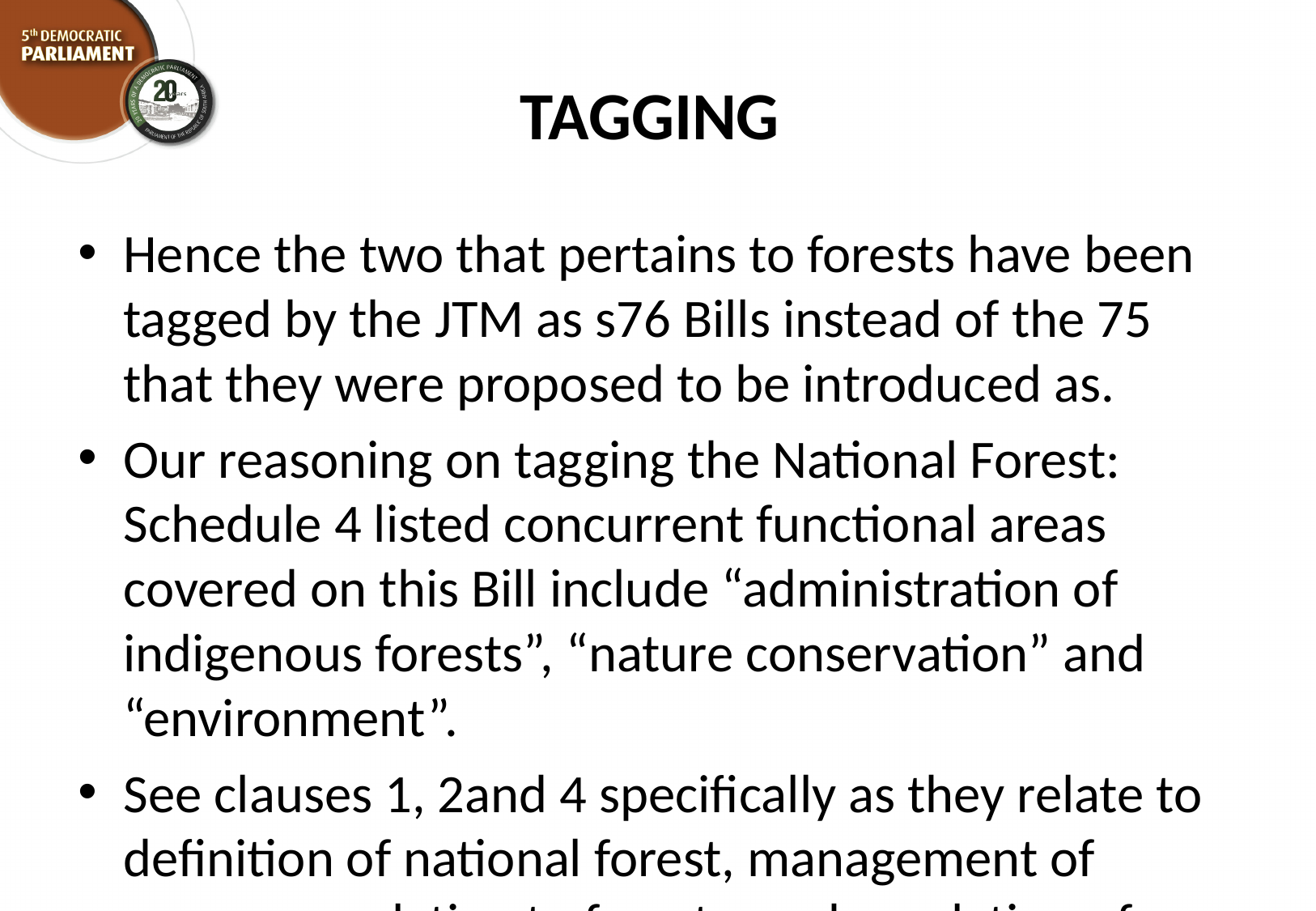

# TAGGING
Hence the two that pertains to forests have been tagged by the JTM as s76 Bills instead of the 75 that they were proposed to be introduced as.
Our reasoning on tagging the National Forest: Schedule 4 listed concurrent functional areas covered on this Bill include “administration of indigenous forests”, “nature conservation” and “environment”.
See clauses 1, 2and 4 specifically as they relate to definition of national forest, management of resources relating to forests, and regulation of activities in these forests.